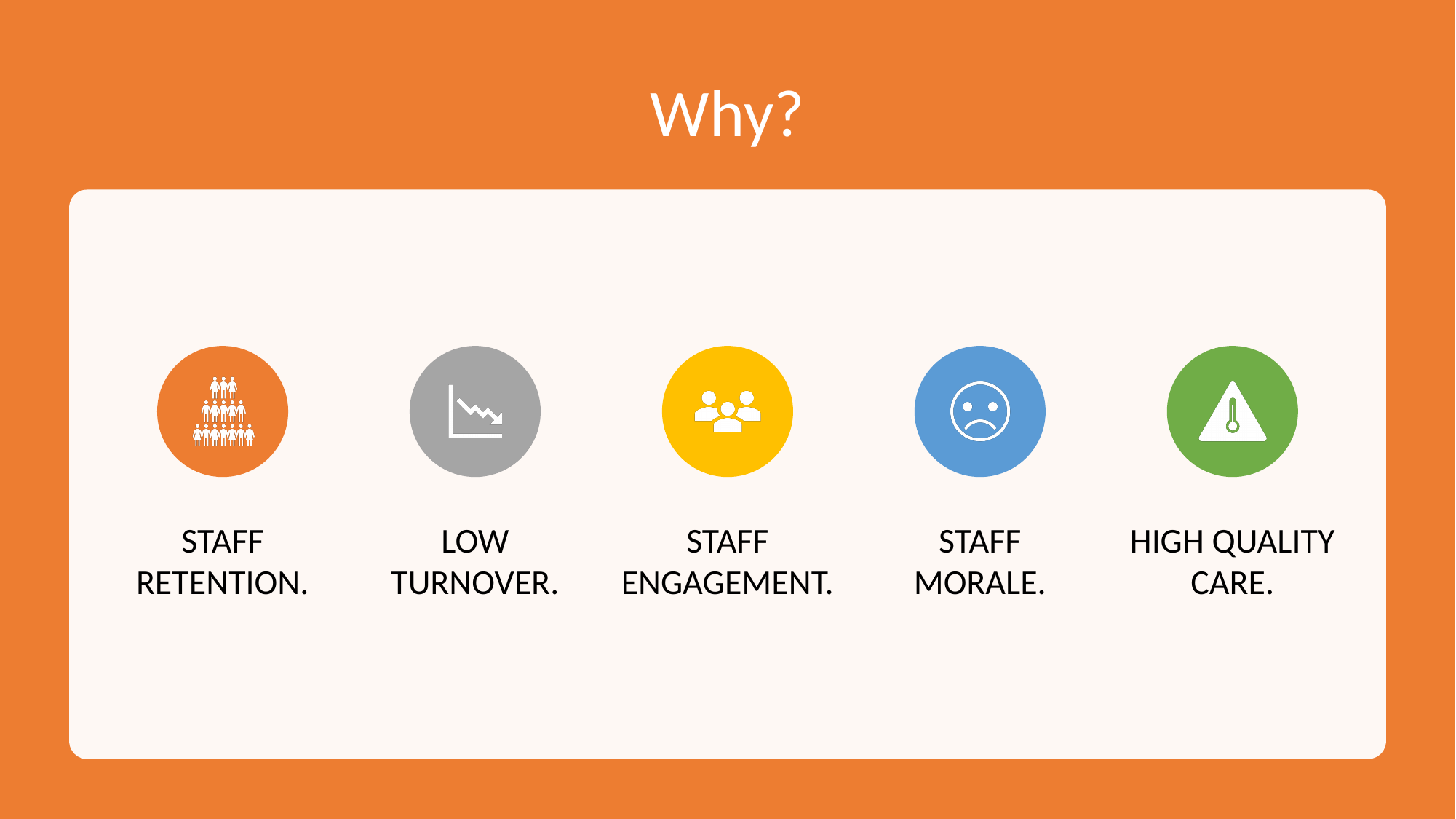

# Why?

Staff retention.
Low turnover.
Staff engagement.
Staff morale.
High quality care.